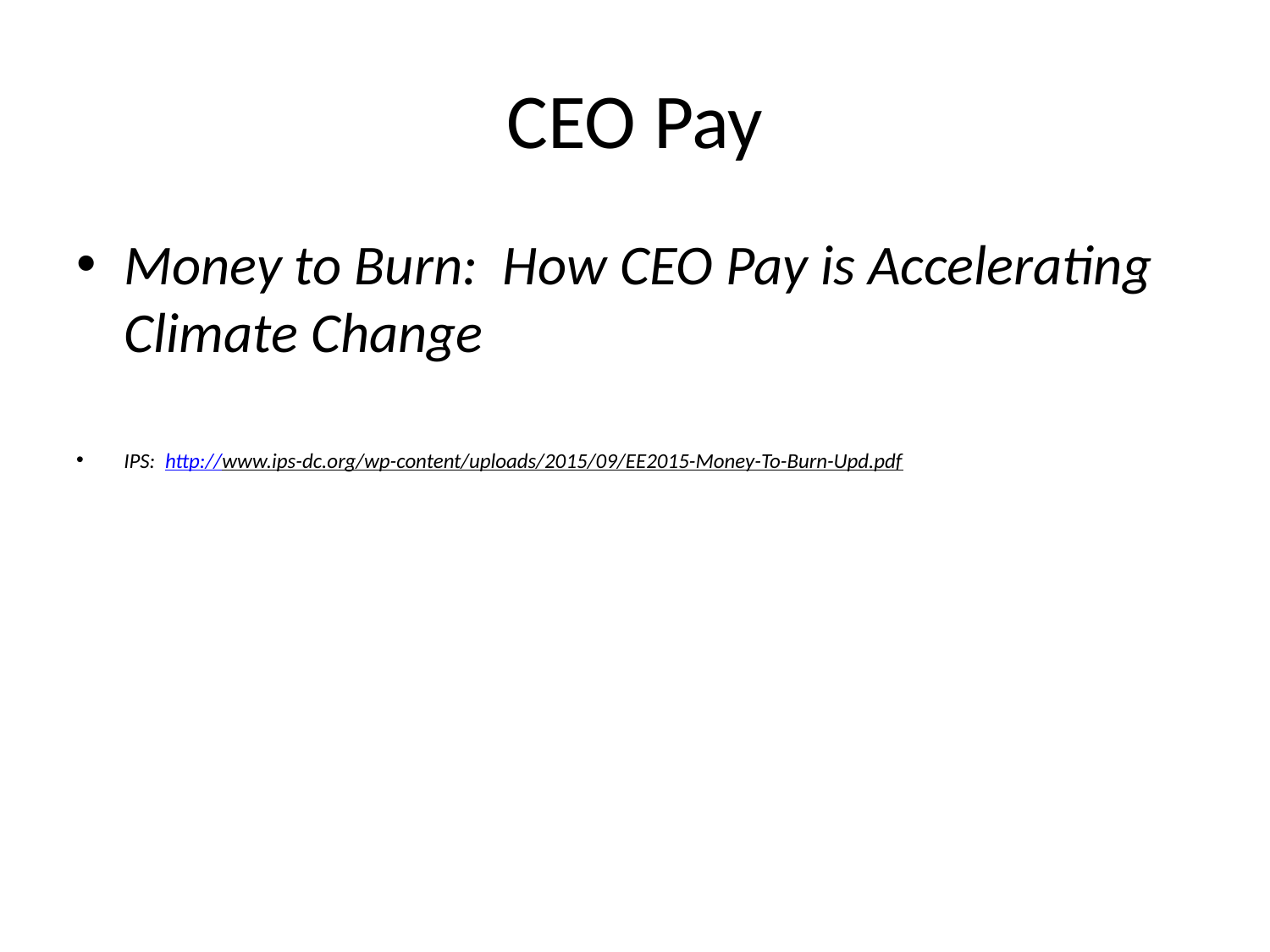

# CEO Pay
Money to Burn:  How CEO Pay is Accelerating Climate Change

IPS:  http://www.ips-dc.org/wp-content/uploads/2015/09/EE2015-Money-To-Burn-Upd.pdf